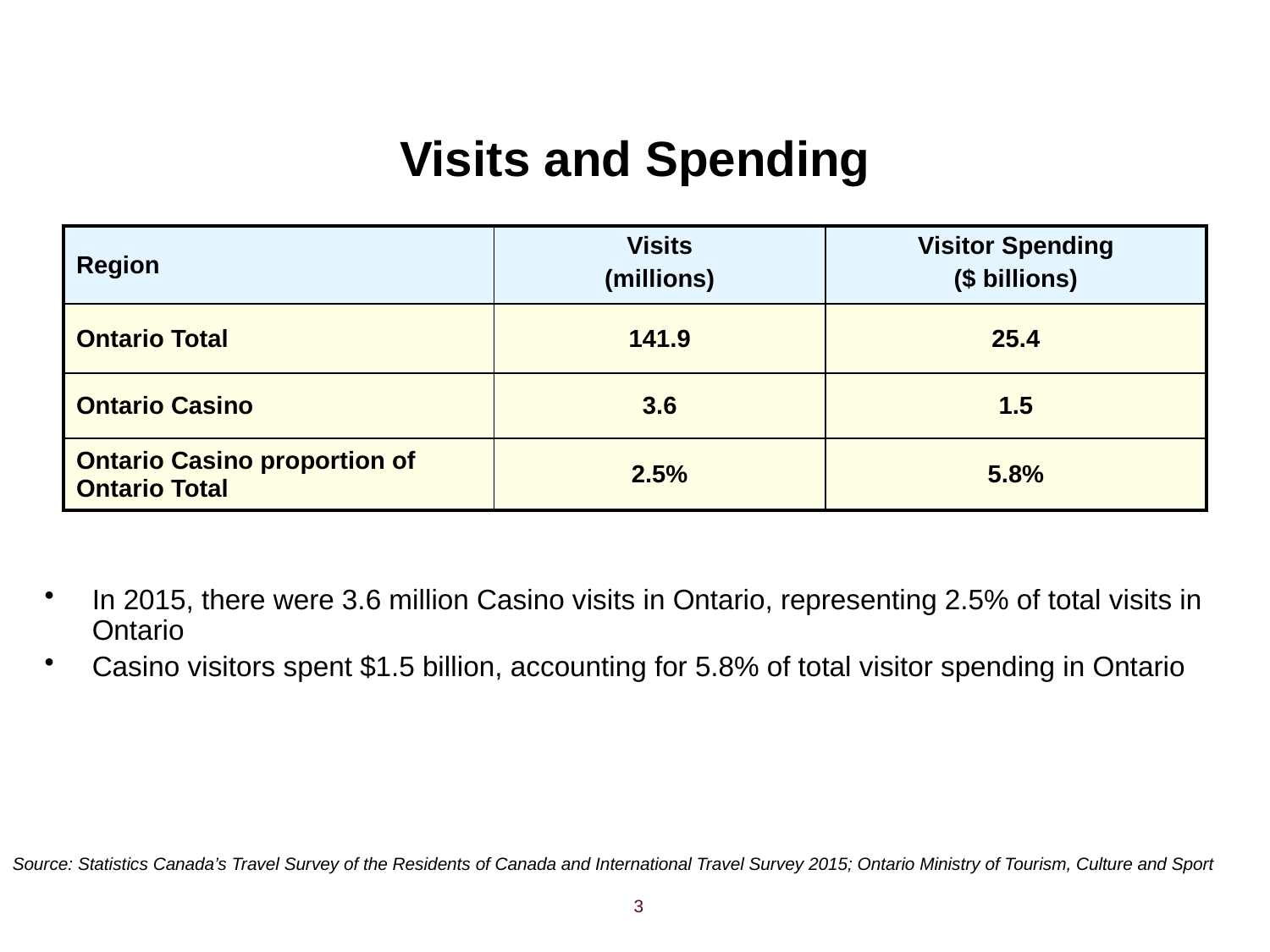

# Visits and Spending
| Region | Visits (millions) | Visitor Spending ($ billions) |
| --- | --- | --- |
| Ontario Total | 141.9 | 25.4 |
| Ontario Casino | 3.6 | 1.5 |
| Ontario Casino proportion of Ontario Total | 2.5% | 5.8% |
In 2015, there were 3.6 million Casino visits in Ontario, representing 2.5% of total visits in Ontario
Casino visitors spent $1.5 billion, accounting for 5.8% of total visitor spending in Ontario

Source: Statistics Canada’s Travel Survey of the Residents of Canada and International Travel Survey 2015; Ontario Ministry of Tourism, Culture and Sport
3